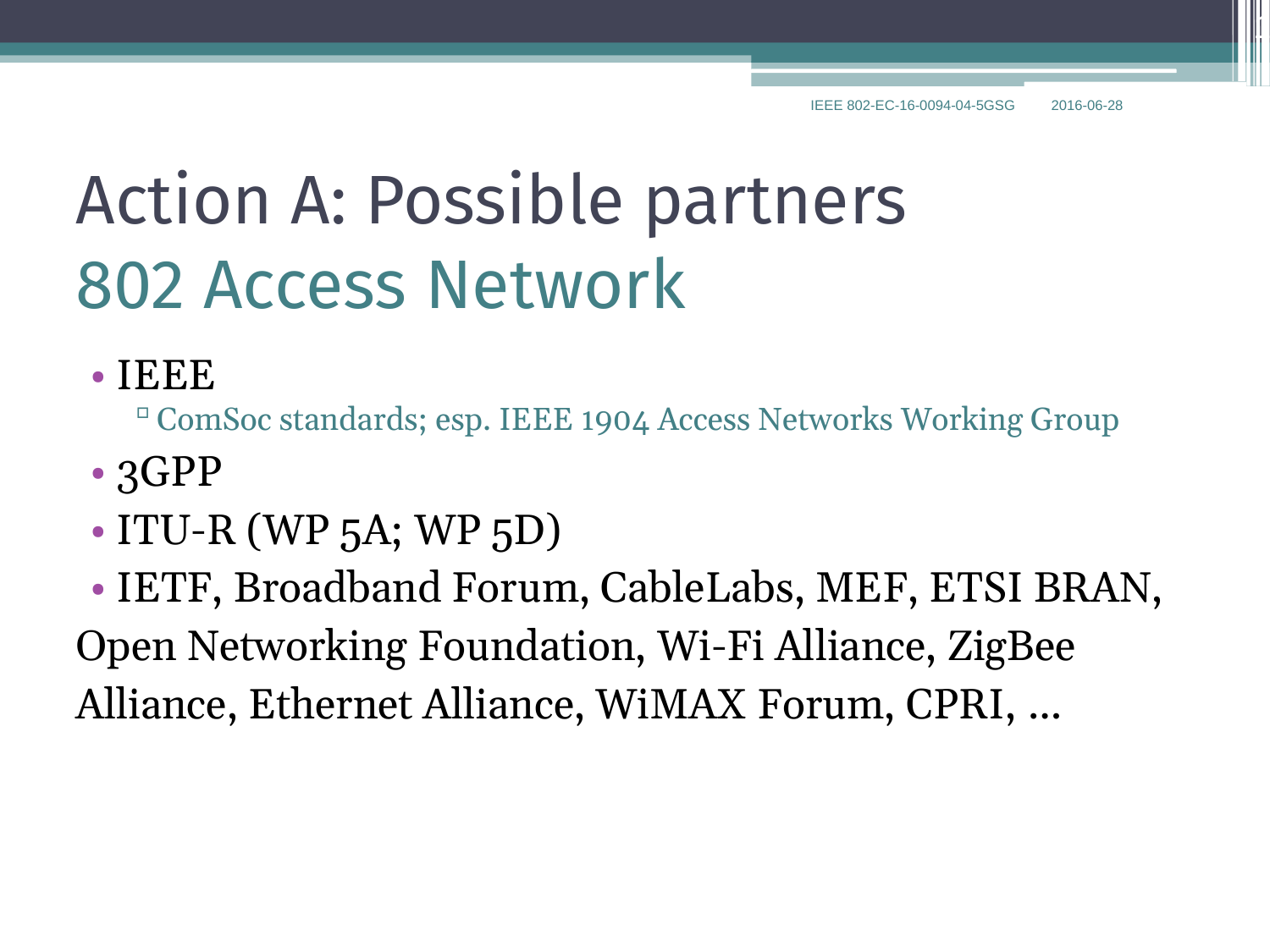

15
Action A: Possible partners
802 Access Network

	• IEEE
ComSoc standards; esp. IEEE 1904 Access Networks Working Group
	• 3GPP
	• ITU-R (WP 5A; WP 5D)
	• IETF, Broadband Forum, CableLabs, MEF, ETSI BRAN, Open Networking Foundation, Wi-Fi Alliance, ZigBee Alliance, Ethernet Alliance, WiMAX Forum, CPRI, …